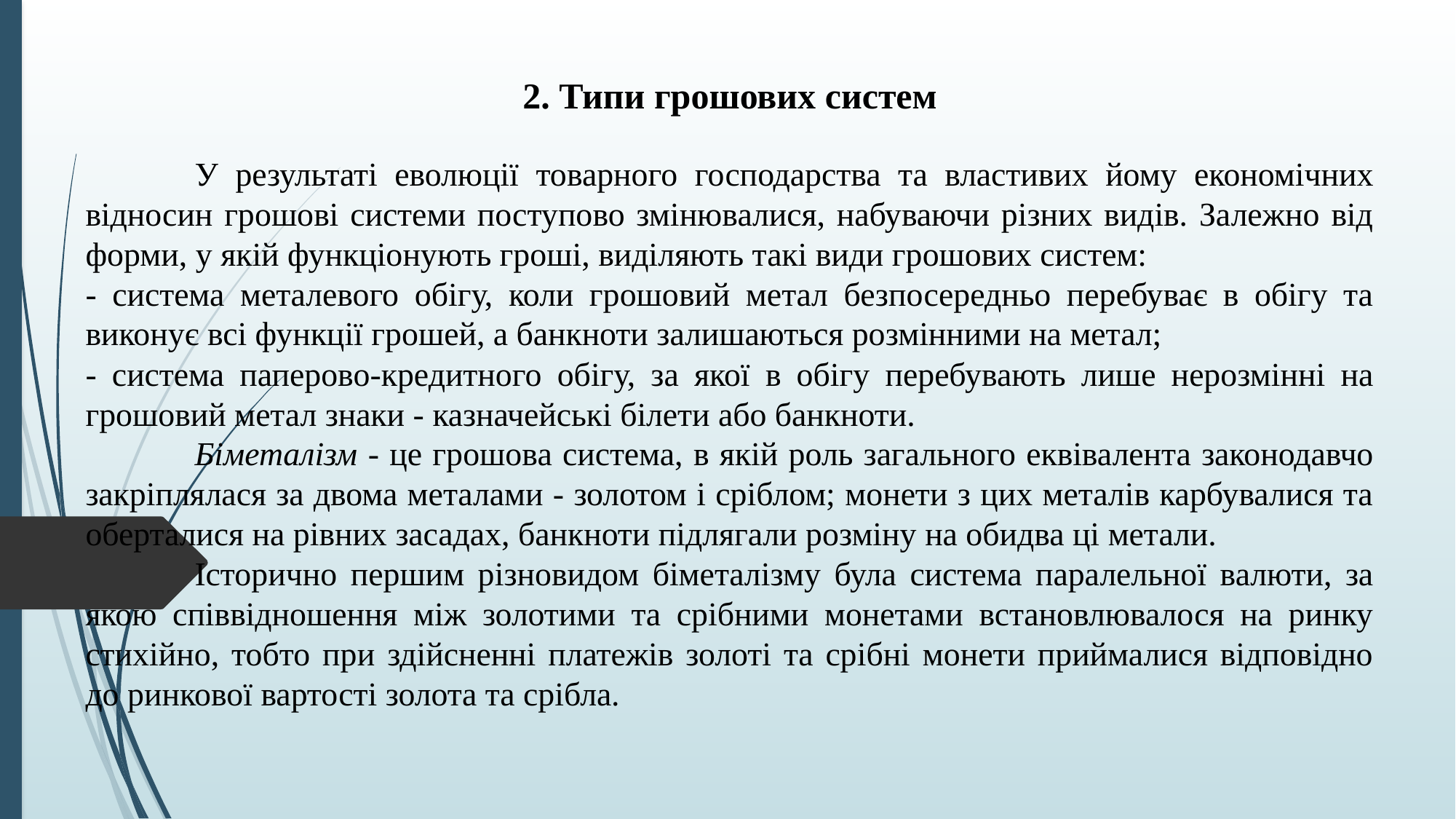

2. Типи грошових систем

	У результаті еволюції товарного господарства та властивих йому економічних відносин грошові системи поступово змінювалися, набуваючи різних видів. Залежно від форми, у якій функціонують гроші, виділяють такі види грошових систем:
- система металевого обігу, коли грошовий метал безпосередньо перебуває в обігу та виконує всі функції грошей, а банкноти залишаються розмінними на метал;
- система паперово-кредитного обігу, за якої в обігу перебувають лише нерозмінні на грошовий метал знаки - казначейські білети або банкноти.
	Біметалізм - це грошова система, в якій роль загального еквівалента законодавчо закріплялася за двома металами - золотом і сріблом; монети з цих металів карбувалися та оберталися на рівних засадах, банкноти підлягали розміну на обидва ці метали.
	Історично першим різновидом біметалізму була система паралельної валюти, за якою співвідношення між золотими та срібними монетами встановлювалося на ринку стихійно, тобто при здійсненні платежів золоті та срібні монети приймалися відповідно до ринкової вартості золота та срібла.